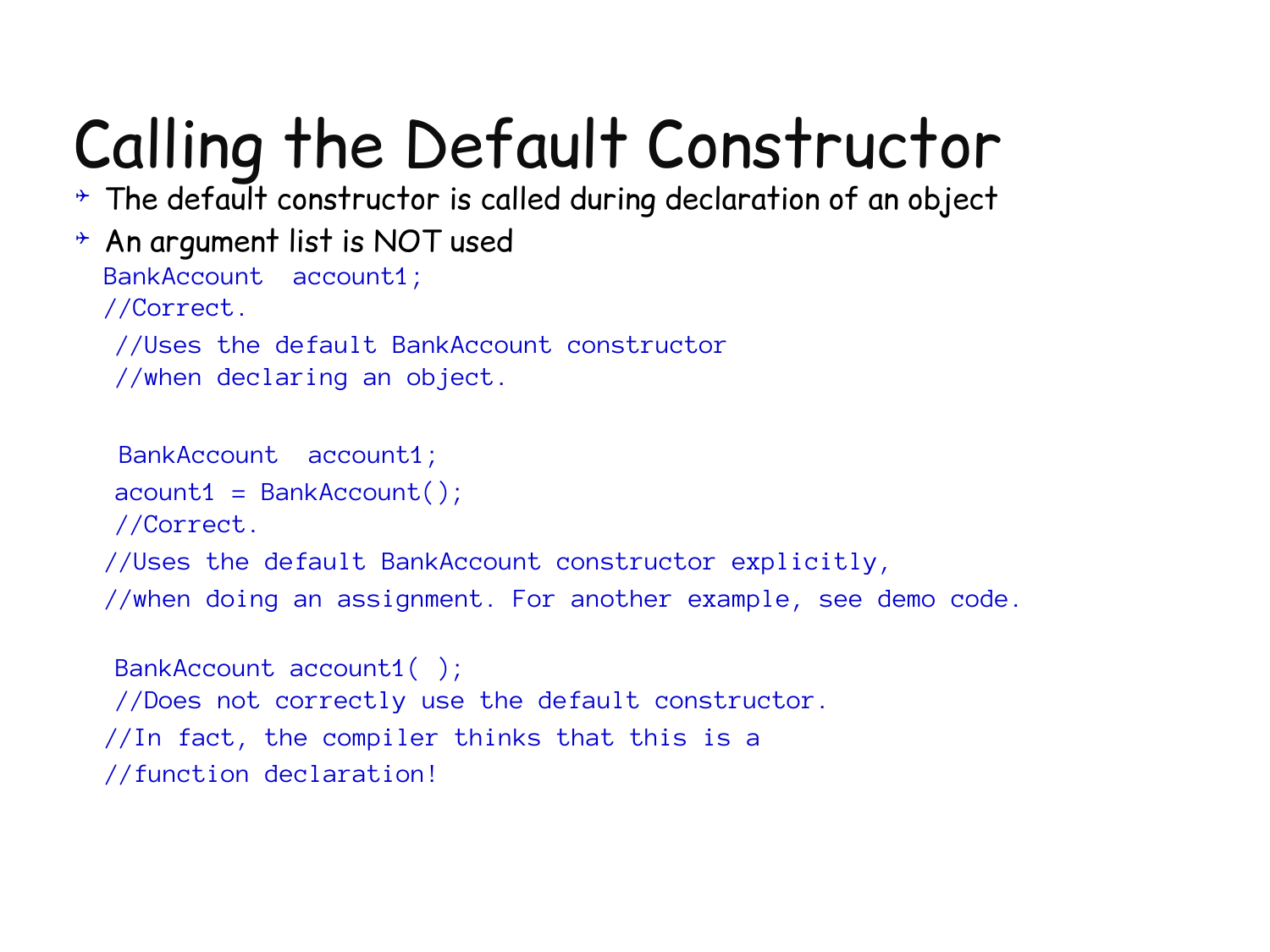

# Calling the Default Constructor
The default constructor is called during declaration of an object
An argument list is NOT used
BankAccount  account1;
//Correct.
	//Uses the default BankAccount constructor
//when declaring an object.

   BankAccount  account1;
	acount1 = BankAccount();
//Correct.
  //Uses the default BankAccount constructor explicitly,
  //when doing an assignment. For another example, see demo code.
BankAccount account1( );
//Does not correctly use the default constructor.
  //In fact, the compiler thinks that this is a
  //function declaration!